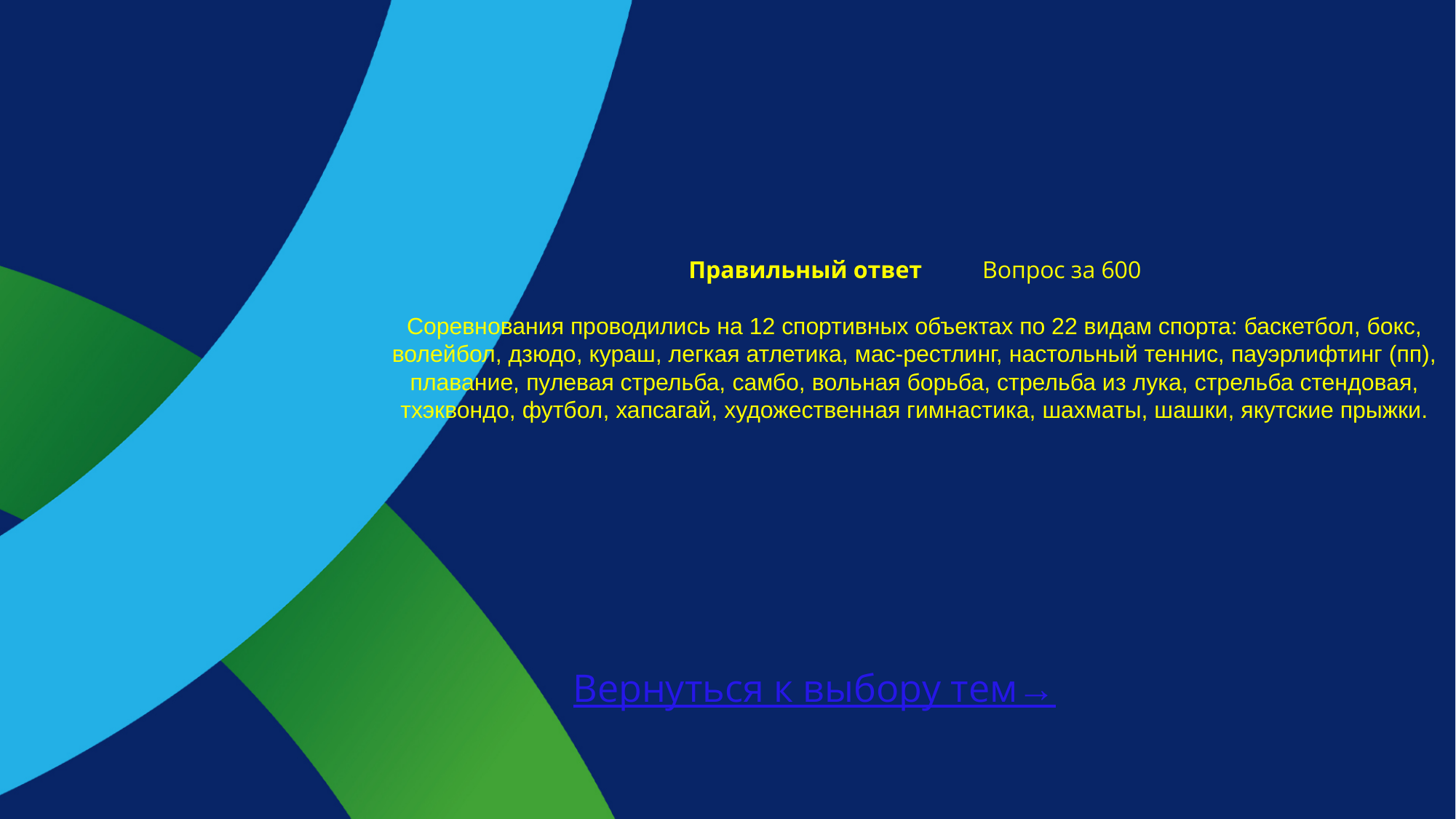

Правильный ответ          Вопрос за 600

Соревнования проводились на 12 спортивных объектах по 22 видам спорта: баскетбол, бокс, волейбол, дзюдо, кураш, легкая атлетика, мас-рестлинг, настольный теннис, пауэрлифтинг (пп), плавание, пулевая стрельба, самбо, вольная борьба, стрельба из лука, стрельба стендовая, тхэквондо, футбол, хапсагай, художественная гимнастика, шахматы, шашки, якутские прыжки.

Вернуться к выбору тем→